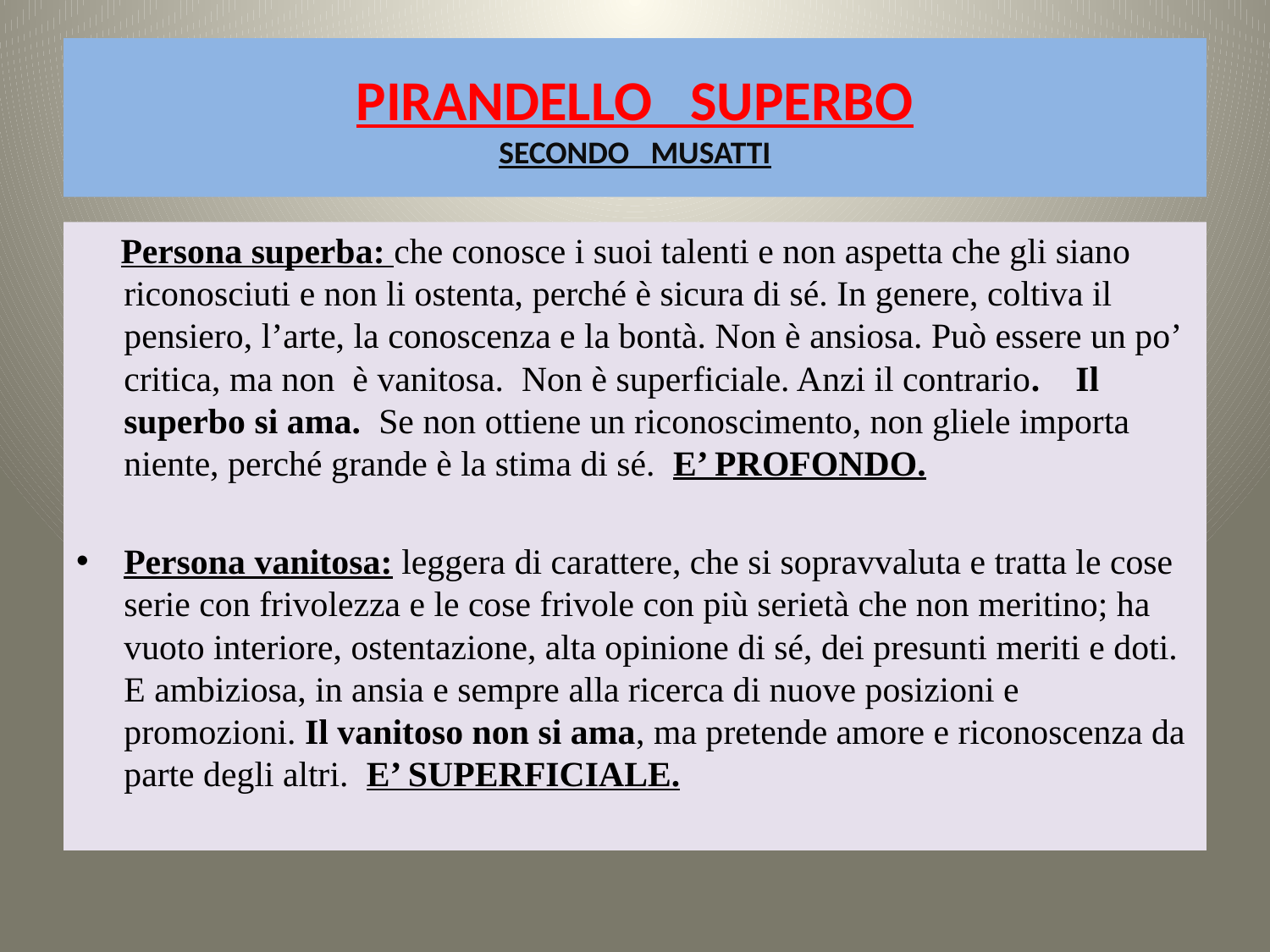

# PIRANDELLO   SUPERBO SECONDO   MUSATTI
     Persona superba: che conosce i suoi talenti e non aspetta che gli siano riconosciuti e non li ostenta, perché è sicura di sé. In genere, coltiva il pensiero, l’arte, la conoscenza e la bontà. Non è ansiosa. Può essere un po’ critica, ma non  è vanitosa.  Non è superficiale. Anzi il contrario.    Il superbo si ama.  Se non ottiene un riconoscimento, non gliele importa niente, perché grande è la stima di sé.  E’ PROFONDO.

Persona vanitosa: leggera di carattere, che si sopravvaluta e tratta le cose serie con frivolezza e le cose frivole con più serietà che non meritino; ha vuoto interiore, ostentazione, alta opinione di sé, dei presunti meriti e doti. E ambiziosa, in ansia e sempre alla ricerca di nuove posizioni e promozioni. Il vanitoso non si ama, ma pretende amore e riconoscenza da parte degli altri.  E’ SUPERFICIALE.